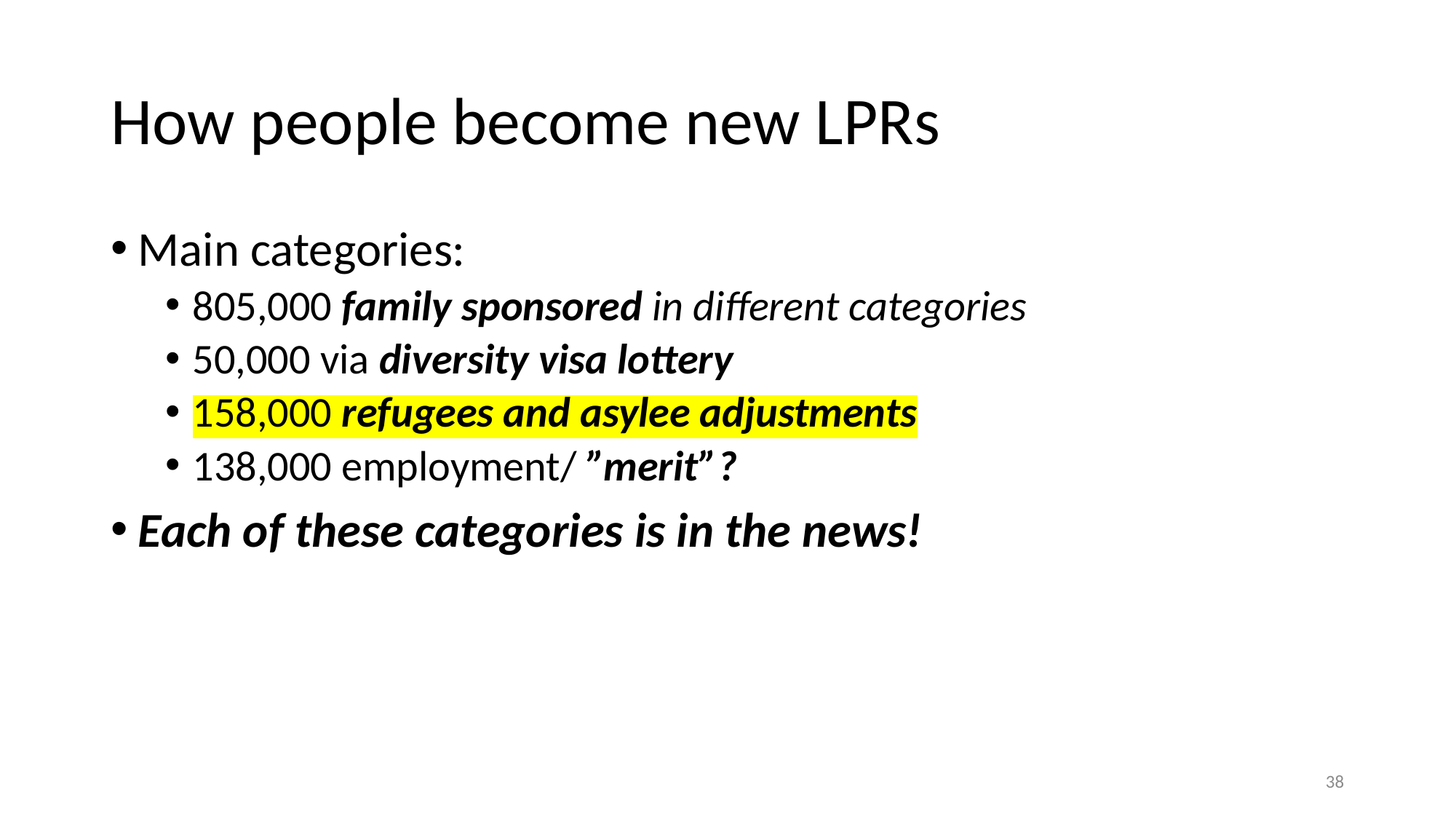

# How people become new LPRs
Main categories:
805,000 family sponsored in different categories
50,000 via diversity visa lottery
158,000 refugees and asylee adjustments
138,000 employment/ ”merit”?
Each of these categories is in the news!

38